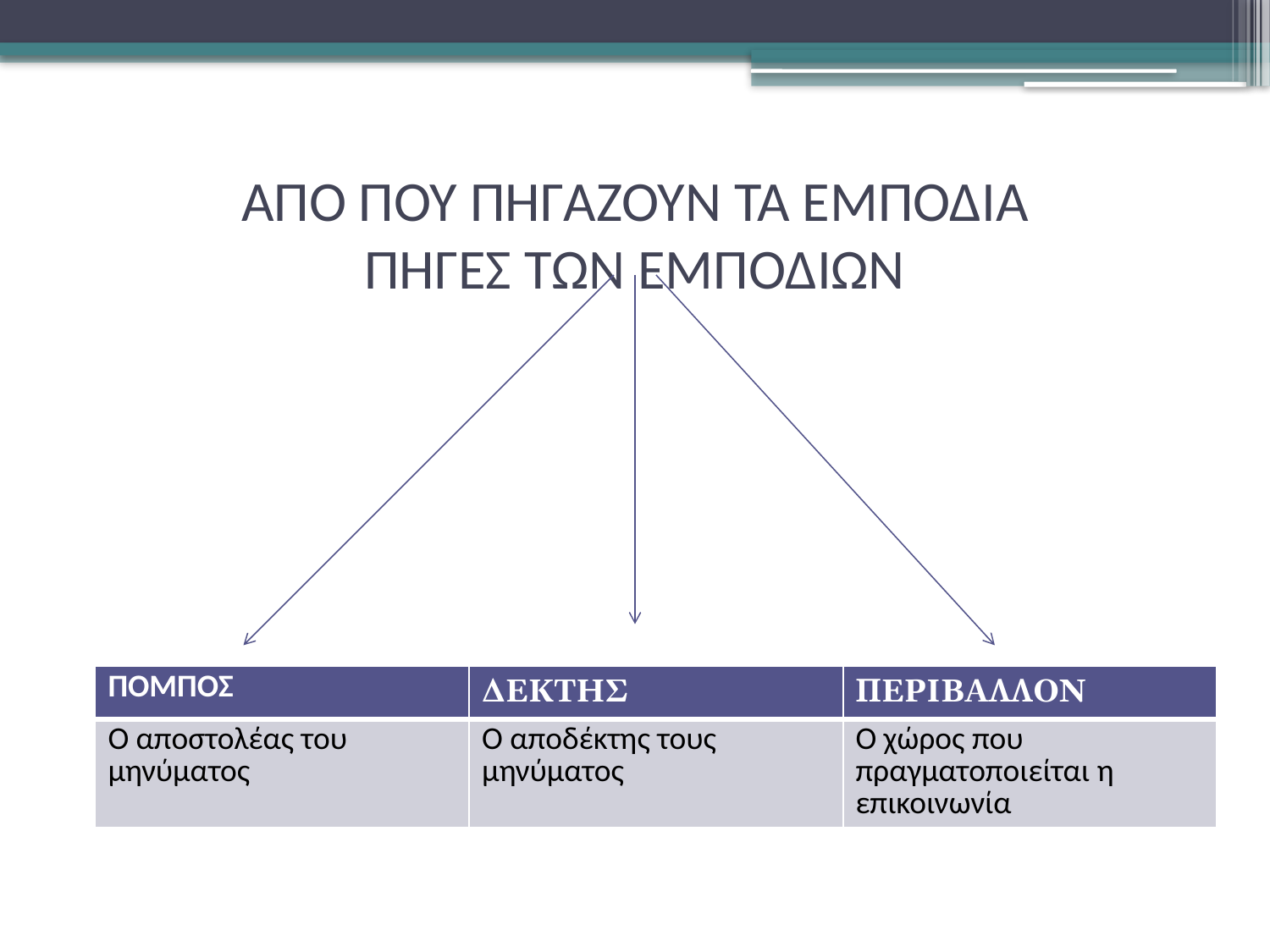

# ΑΠΟ ΠΟΥ ΠΗΓΑΖΟΥΝ ΤΑ ΕΜΠΟΔΙΑ ΠΗΓΕΣ ΤΩΝ ΕΜΠΟΔΙΩΝ
| ΠΟΜΠΟΣ | ΔΕΚΤΗΣ | ΠΕΡΙΒΑΛΛΟΝ |
| --- | --- | --- |
| Ο αποστολέας του μηνύματος | Ο αποδέκτης τους μηνύματος | Ο χώρος που πραγματοποιείται η επικοινωνία |